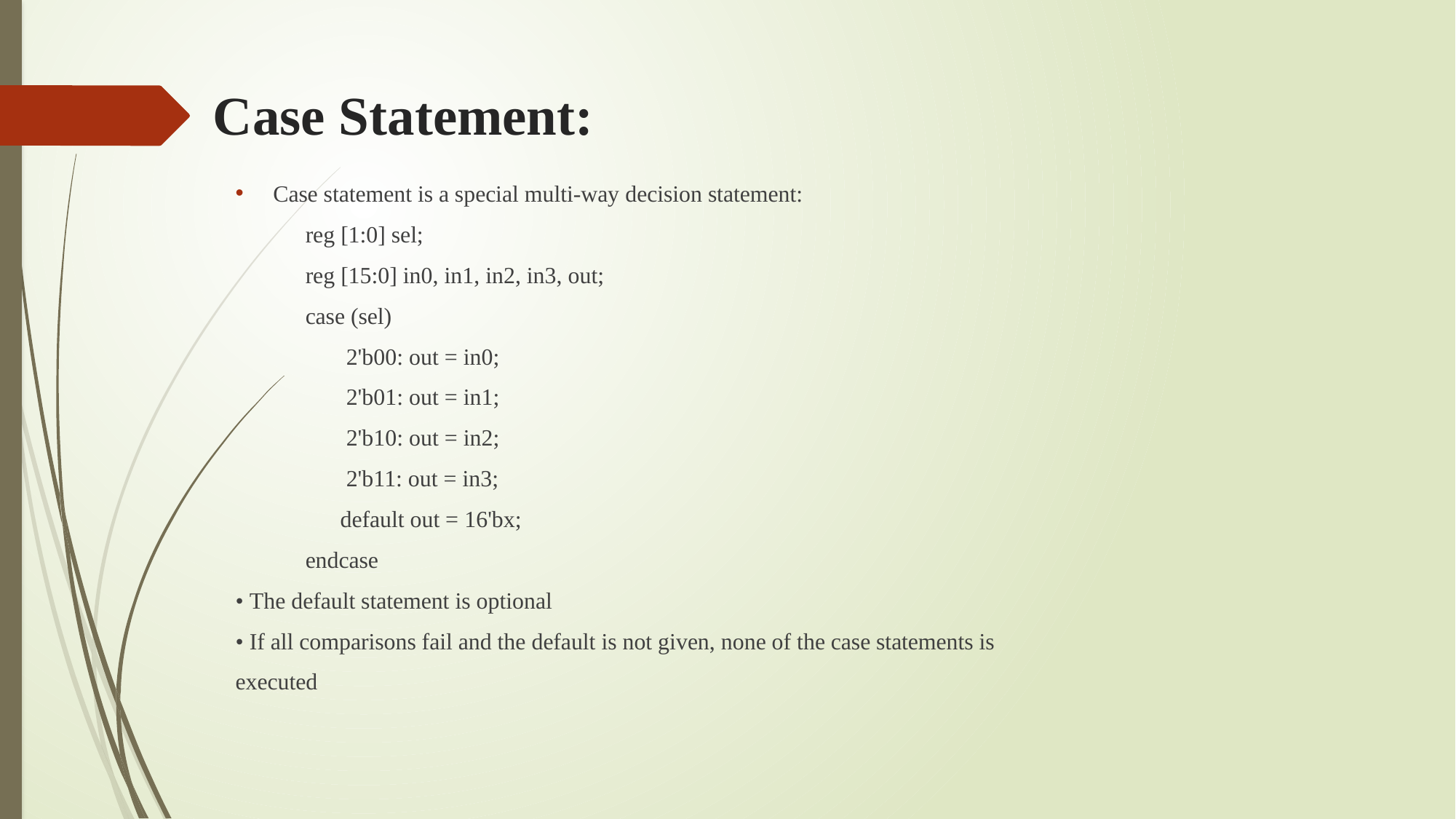

# Case Statement:
Case statement is a special multi-way decision statement:
            reg [1:0] sel;
            reg [15:0] in0, in1, in2, in3, out;
            case (sel)
                   2'b00: out = in0;
                   2'b01: out = in1;
                   2'b10: out = in2;
                   2'b11: out = in3;
                  default out = 16'bx;
            endcase
• The default statement is optional
• If all comparisons fail and the default is not given, none of the case statements is
executed